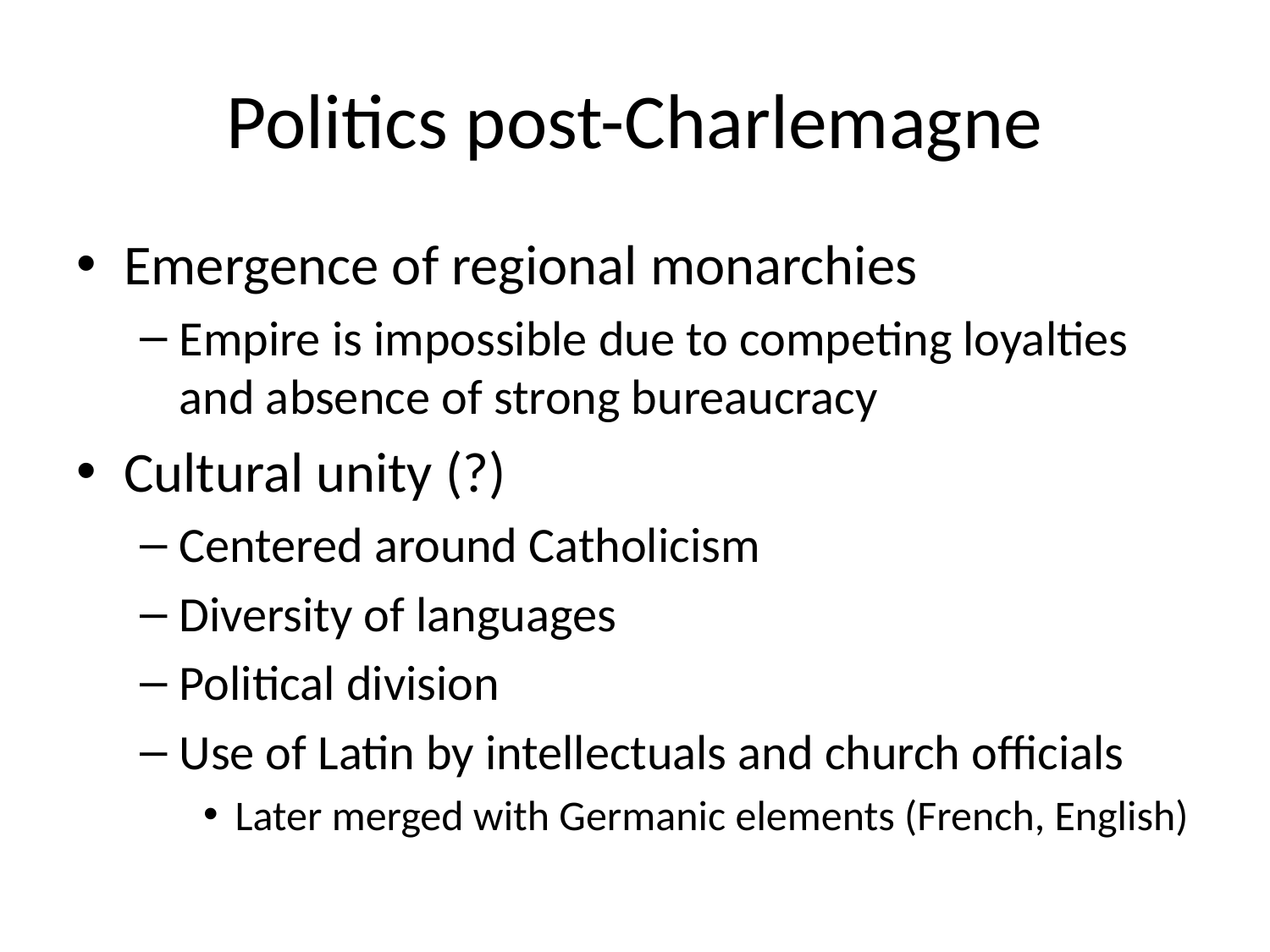

# Politics post-Charlemagne
Emergence of regional monarchies
Empire is impossible due to competing loyalties and absence of strong bureaucracy
Cultural unity (?)
Centered around Catholicism
Diversity of languages
Political division
Use of Latin by intellectuals and church officials
Later merged with Germanic elements (French, English)